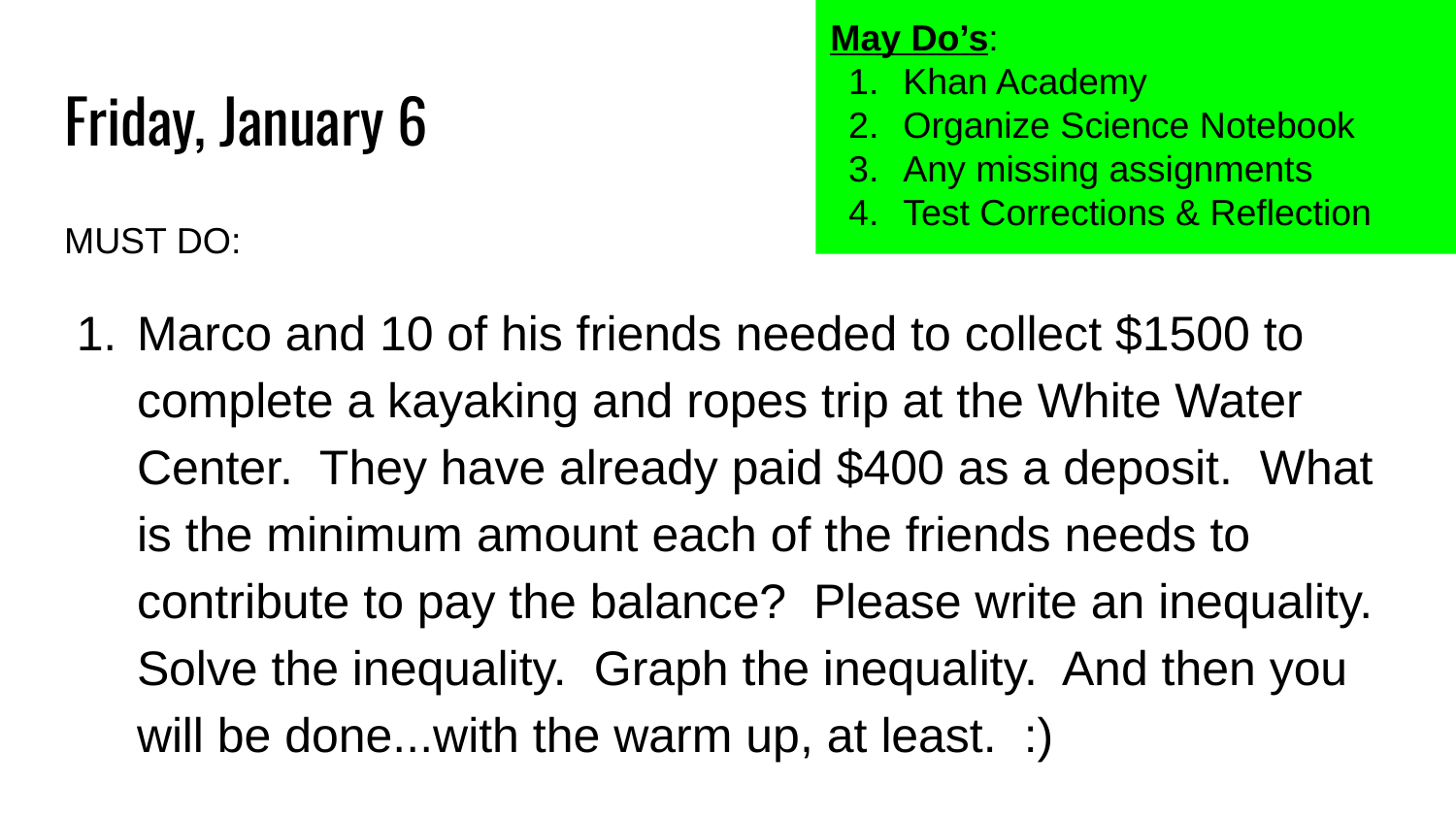

May Do’s:
Khan Academy
Organize Science Notebook
Any missing assignments
Test Corrections & Reflection
# Friday, January 6
MUST DO:
Marco and 10 of his friends needed to collect $1500 to complete a kayaking and ropes trip at the White Water Center.  They have already paid $400 as a deposit.  What is the minimum amount each of the friends needs to contribute to pay the balance?  Please write an inequality.  Solve the inequality.  Graph the inequality.  And then you will be done...with the warm up, at least.  :)